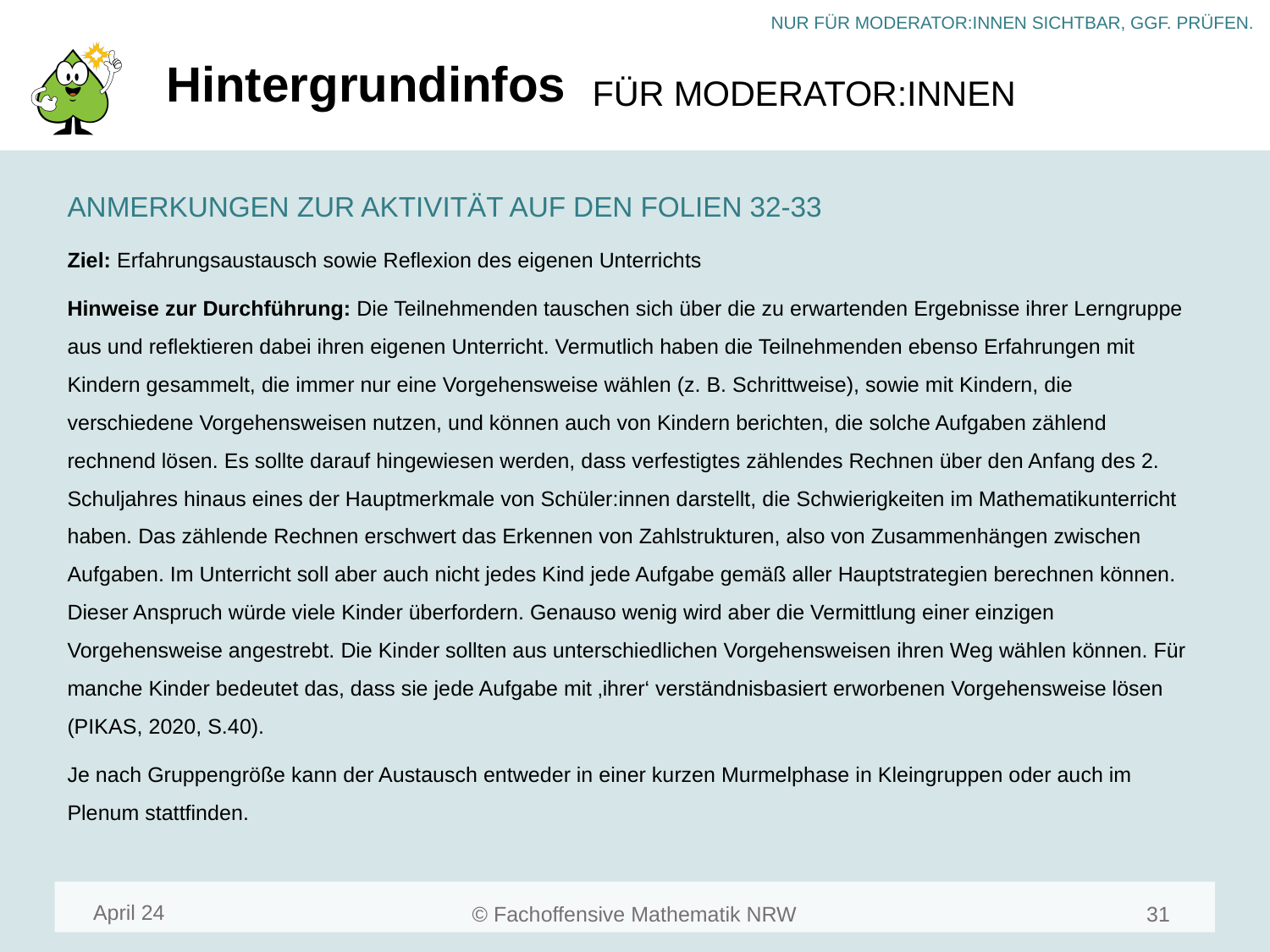

# Hintergrundinfos
ANMERKUNGEN ZUR AKTIVITÄT AUF DEN FOLIEN 32-33
Ziel: Erfahrungsaustausch sowie Reflexion des eigenen Unterrichts
Hinweise zur Durchführung: Die Teilnehmenden tauschen sich über die zu erwartenden Ergebnisse ihrer Lerngruppe aus und reflektieren dabei ihren eigenen Unterricht. Vermutlich haben die Teilnehmenden ebenso Erfahrungen mit Kindern gesammelt, die immer nur eine Vorgehensweise wählen (z. B. Schrittweise), sowie mit Kindern, die verschiedene Vorgehensweisen nutzen, und können auch von Kindern berichten, die solche Aufgaben zählend rechnend lösen. Es sollte darauf hingewiesen werden, dass verfestigtes zählendes Rechnen über den Anfang des 2. Schuljahres hinaus eines der Hauptmerkmale von Schüler:innen darstellt, die Schwierigkeiten im Mathematikunterricht haben. Das zählende Rechnen erschwert das Erkennen von Zahlstrukturen, also von Zusammenhängen zwischen Aufgaben. Im Unterricht soll aber auch nicht jedes Kind jede Aufgabe gemäß aller Hauptstrategien berechnen können. Dieser Anspruch würde viele Kinder überfordern. Genauso wenig wird aber die Vermittlung einer einzigen Vorgehensweise angestrebt. Die Kinder sollten aus unterschiedlichen Vorgehensweisen ihren Weg wählen können. Für manche Kinder bedeutet das, dass sie jede Aufgabe mit ‚ihrer‘ verständnisbasiert erworbenen Vorgehensweise lösen (PIKAS, 2020, S.40).
Je nach Gruppengröße kann der Austausch entweder in einer kurzen Murmelphase in Kleingruppen oder auch im Plenum stattfinden.

April 24
31